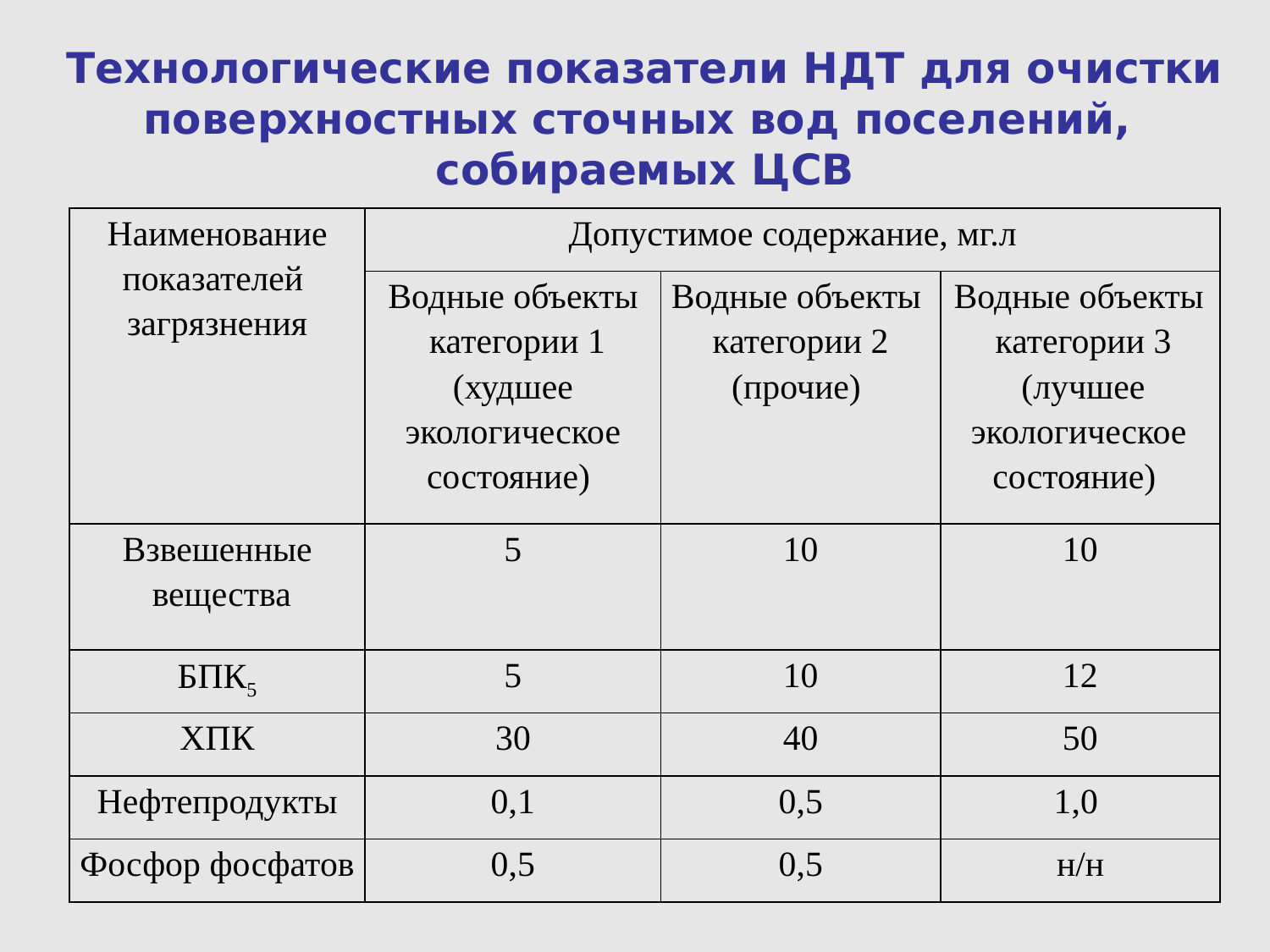

# Технологические показатели НДТ для очистки поверхностных сточных вод поселений, собираемых ЦСВ
| Наименование показателей загрязнения | Допустимое содержание, мг.л |  |  |
| --- | --- | --- | --- |
|  | Водные объекты категории 1 (худшее экологическое состояние) | Водные объекты категории 2 (прочие) | Водные объекты категории 3 (лучшее экологическое состояние) |
| Взвешенные вещества | 5 | 10 | 10 |
| БПК5 | 5 | 10 | 12 |
| ХПК | 30 | 40 | 50 |
| Нефтепродукты | 0,1 | 0,5 | 1,0 |
| Фосфор фосфатов | 0,5 | 0,5 | н/н |